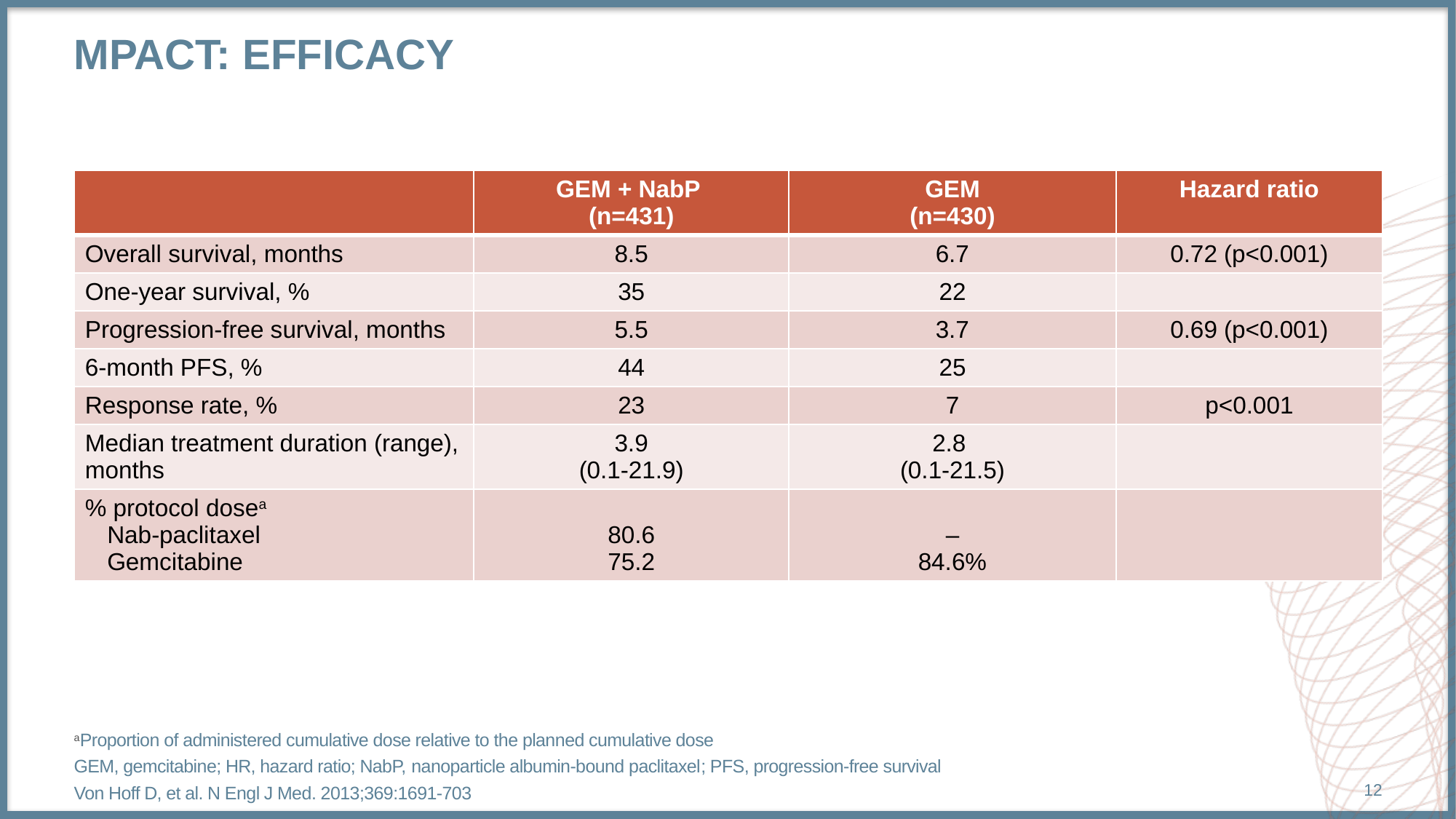

# MPACT: Efficacy
|  | GEM + NabP (n=431) | GEM (n=430) | Hazard ratio |
| --- | --- | --- | --- |
| Overall survival, months | 8.5 | 6.7 | 0.72 (p<0.001) |
| One-year survival, % | 35 | 22 |  |
| Progression-free survival, months | 5.5 | 3.7 | 0.69 (p<0.001) |
| 6-month PFS, % | 44 | 25 |  |
| Response rate, % | 23 | 7 | p<0.001 |
| Median treatment duration (range), months | 3.9 (0.1-21.9) | 2.8 (0.1-21.5) |  |
| % protocol dosea Nab-paclitaxel Gemcitabine | 80.6 75.2 | – 84.6% |  |
aProportion of administered cumulative dose relative to the planned cumulative dose
GEM, gemcitabine; HR, hazard ratio; NabP, nanoparticle albumin-bound paclitaxel; PFS, progression-free survival
Von Hoff D, et al. N Engl J Med. 2013;369:1691-703
12